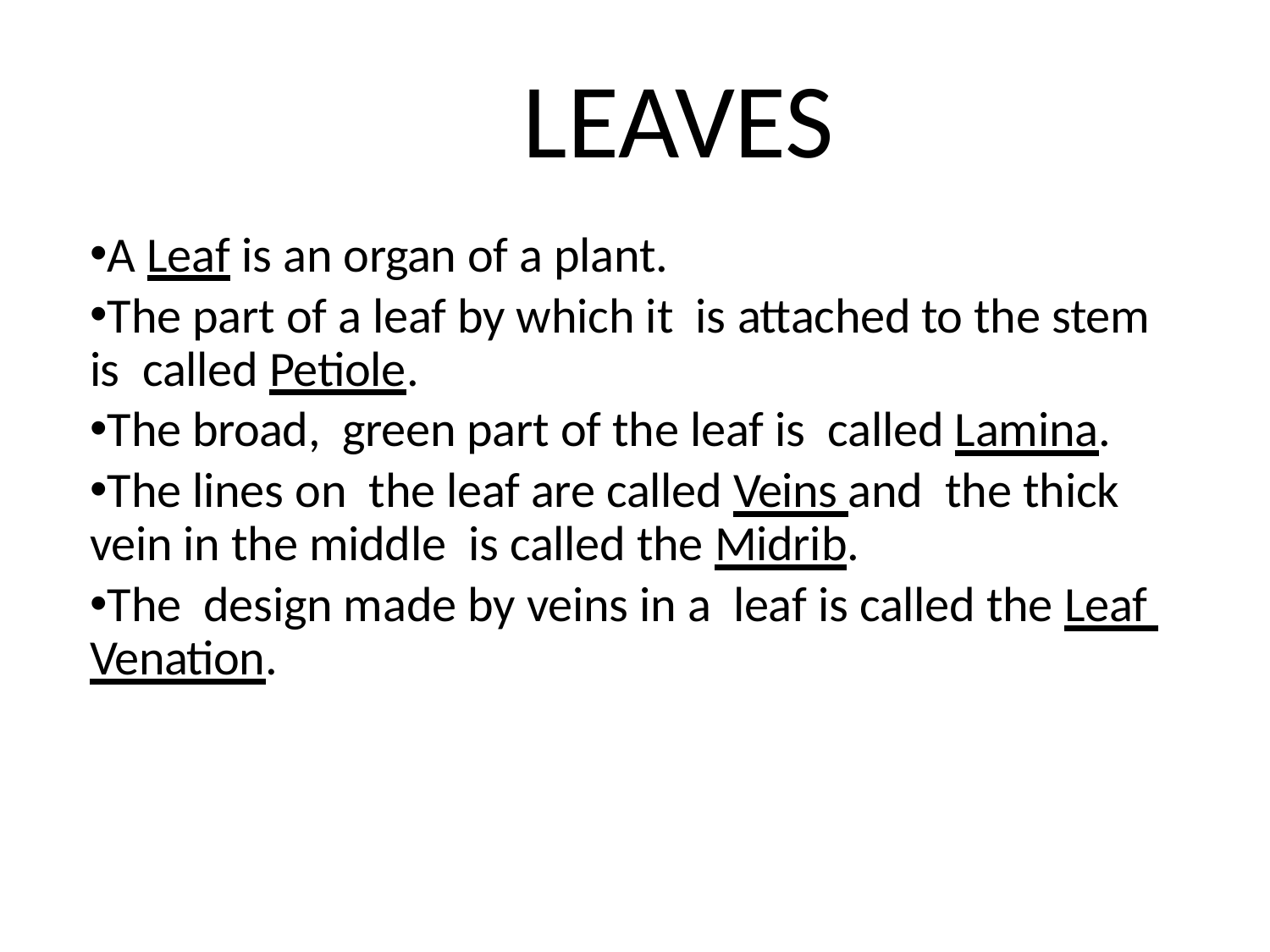

# LEAVES
A Leaf is an organ of a plant.
The part of a leaf by which it  is attached to the stem is  called Petiole.
The broad,  green part of the leaf is  called Lamina.
The lines on  the leaf are called Veins and  the thick vein in the middle  is called the Midrib.
The  design made by veins in a  leaf is called the Leaf  Venation.